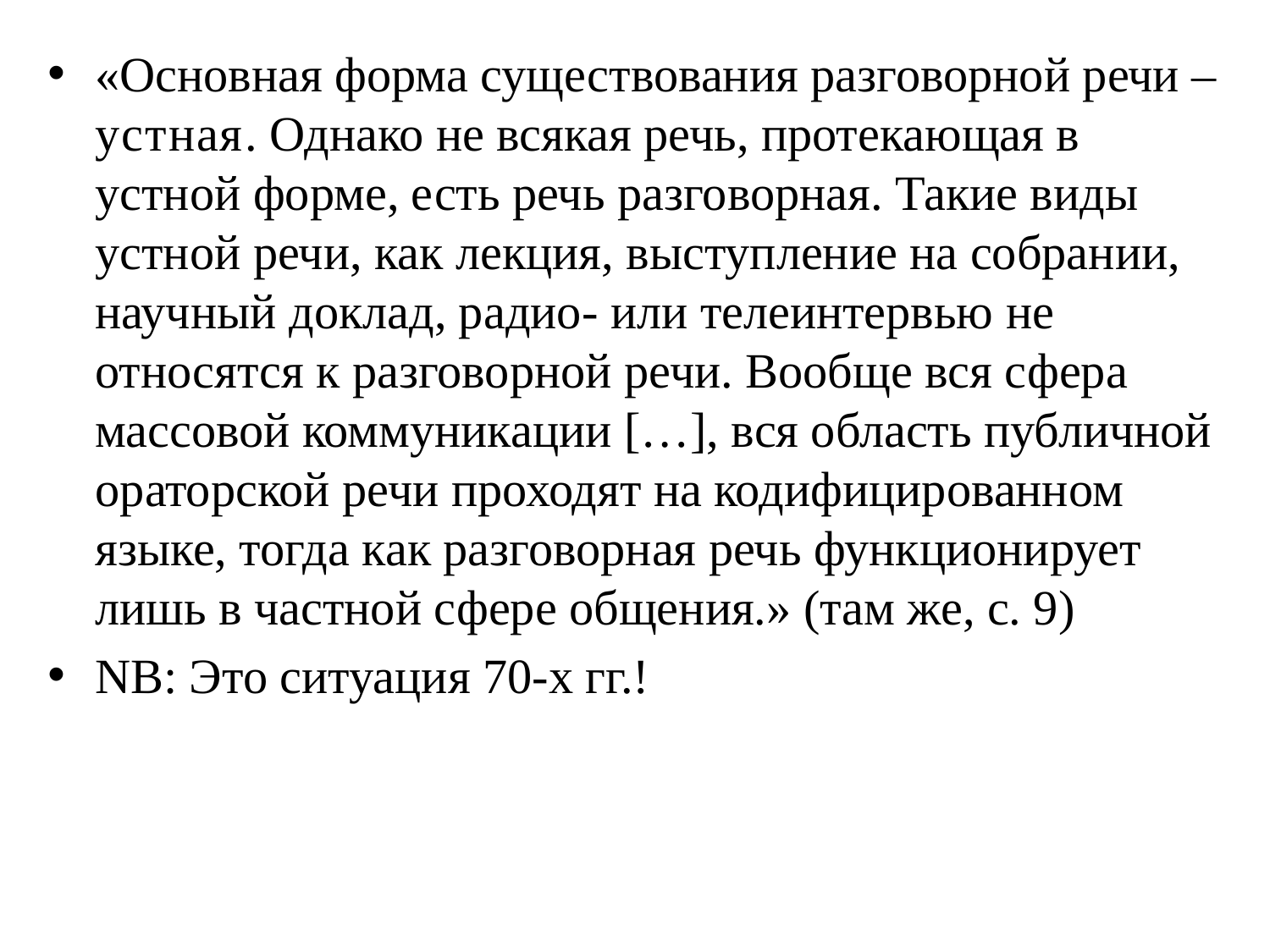

«Основная форма существования разговорной речи – устная. Однако не всякая речь, протекающая в устной форме, есть речь разговорная. Такие виды устной речи, как лекция, выступление на собрании, научный доклад, радио- или телеинтервью не относятся к разговорной речи. Вообще вся сфера массовой коммуникации […], вся область публичной ораторской речи проходят на кодифицированном языке, тогда как разговорная речь функционирует лишь в частной сфере общения.» (там же, с. 9)
NB: Это ситуация 70-х гг.!